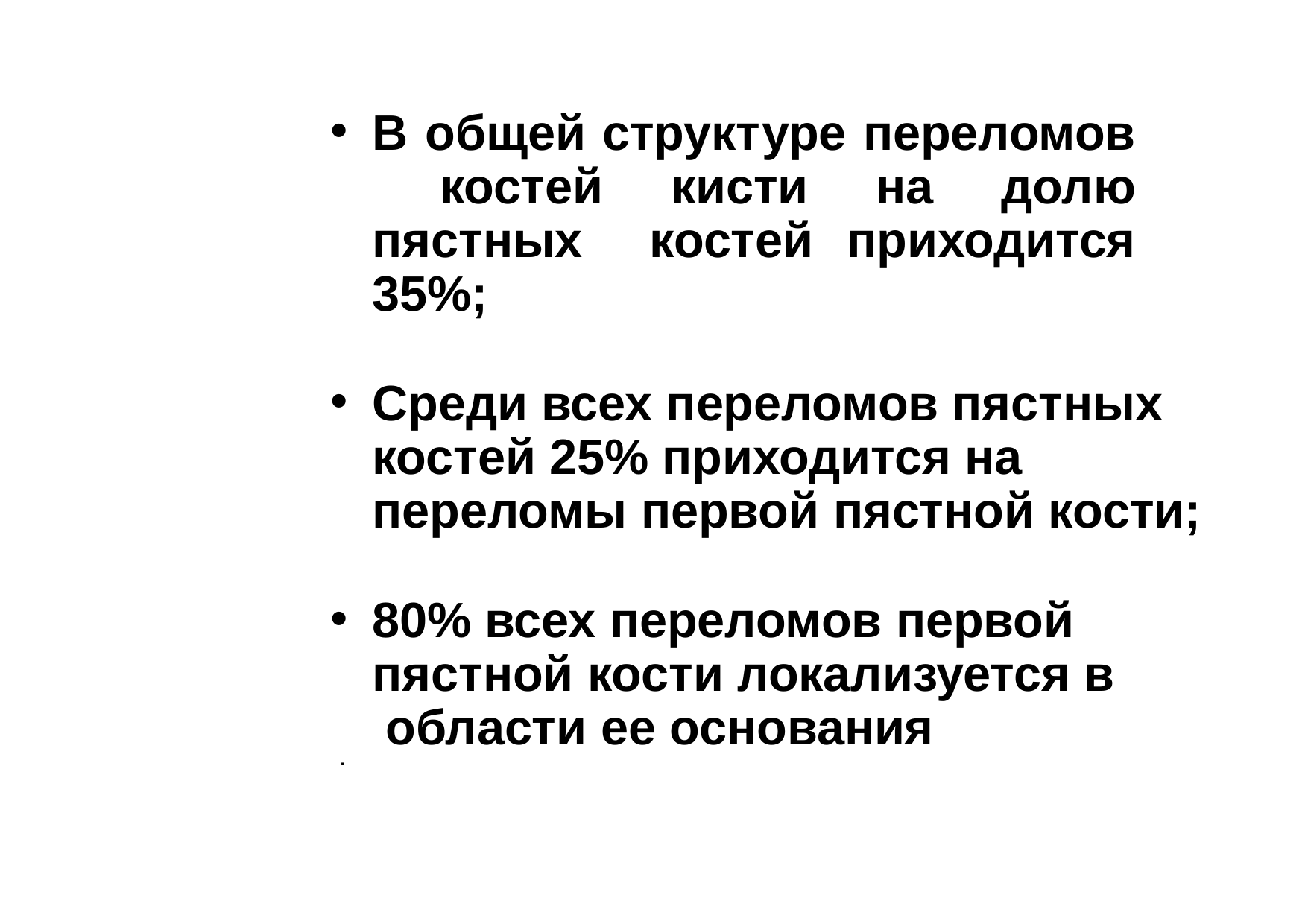

В общей структуре переломов  костей кисти на долю пястных  костей приходится 35%;

Среди всех переломов пястных  костей 25% приходится на  переломы первой пястной кости;

80% всех переломов первой  пястной кости локализуется в  области ее основания
.